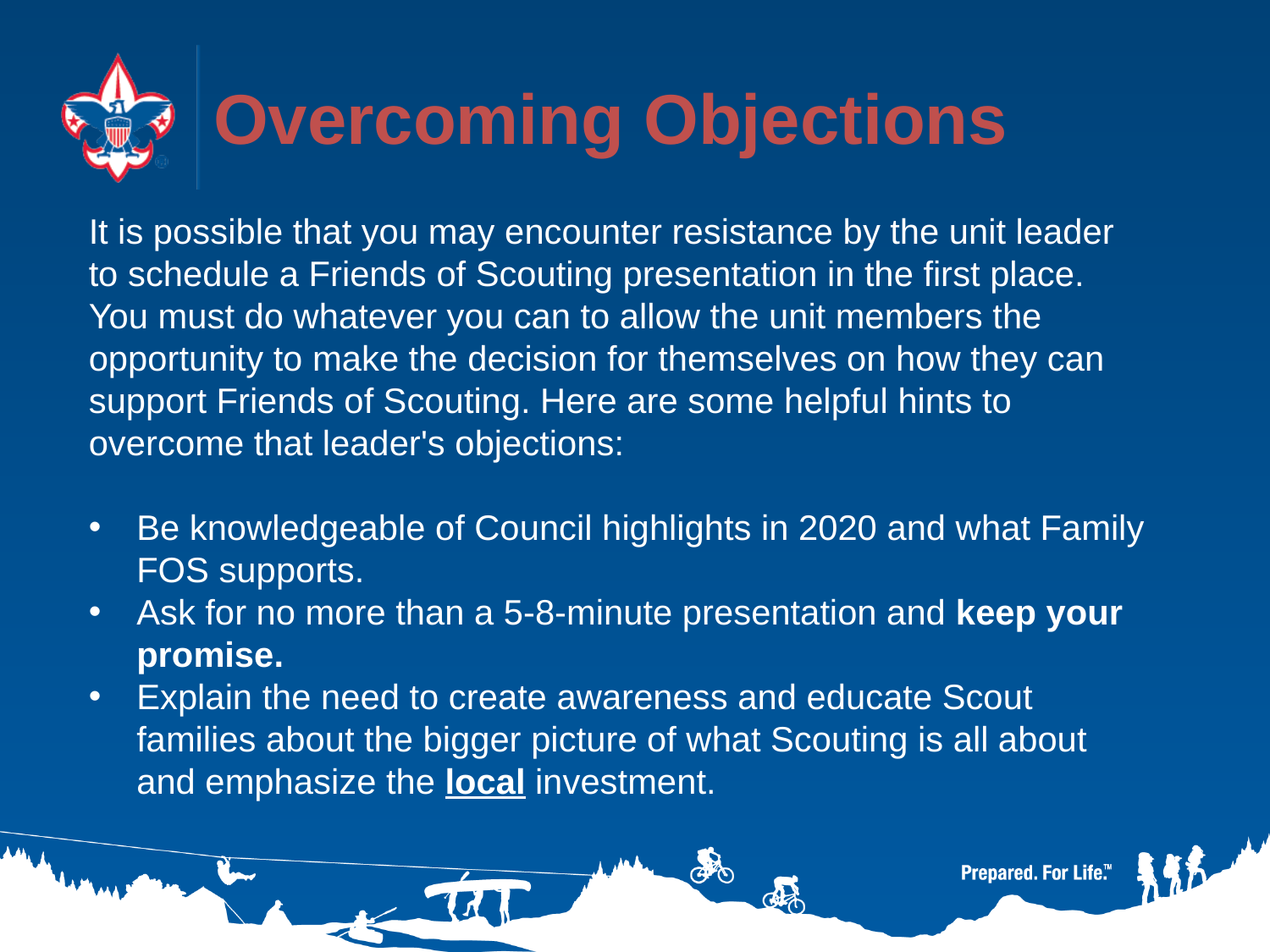

Overcoming Objections
It is possible that you may encounter resistance by the unit leader to schedule a Friends of Scouting presentation in the first place. You must do whatever you can to allow the unit members the opportunity to make the decision for themselves on how they can support Friends of Scouting. Here are some helpful hints to overcome that leader's objections:

Be knowledgeable of Council highlights in 2020 and what Family FOS supports.
Ask for no more than a 5-8-minute presentation and keep your promise.
Explain the need to create awareness and educate Scout families about the bigger picture of what Scouting is all about and emphasize the local investment.